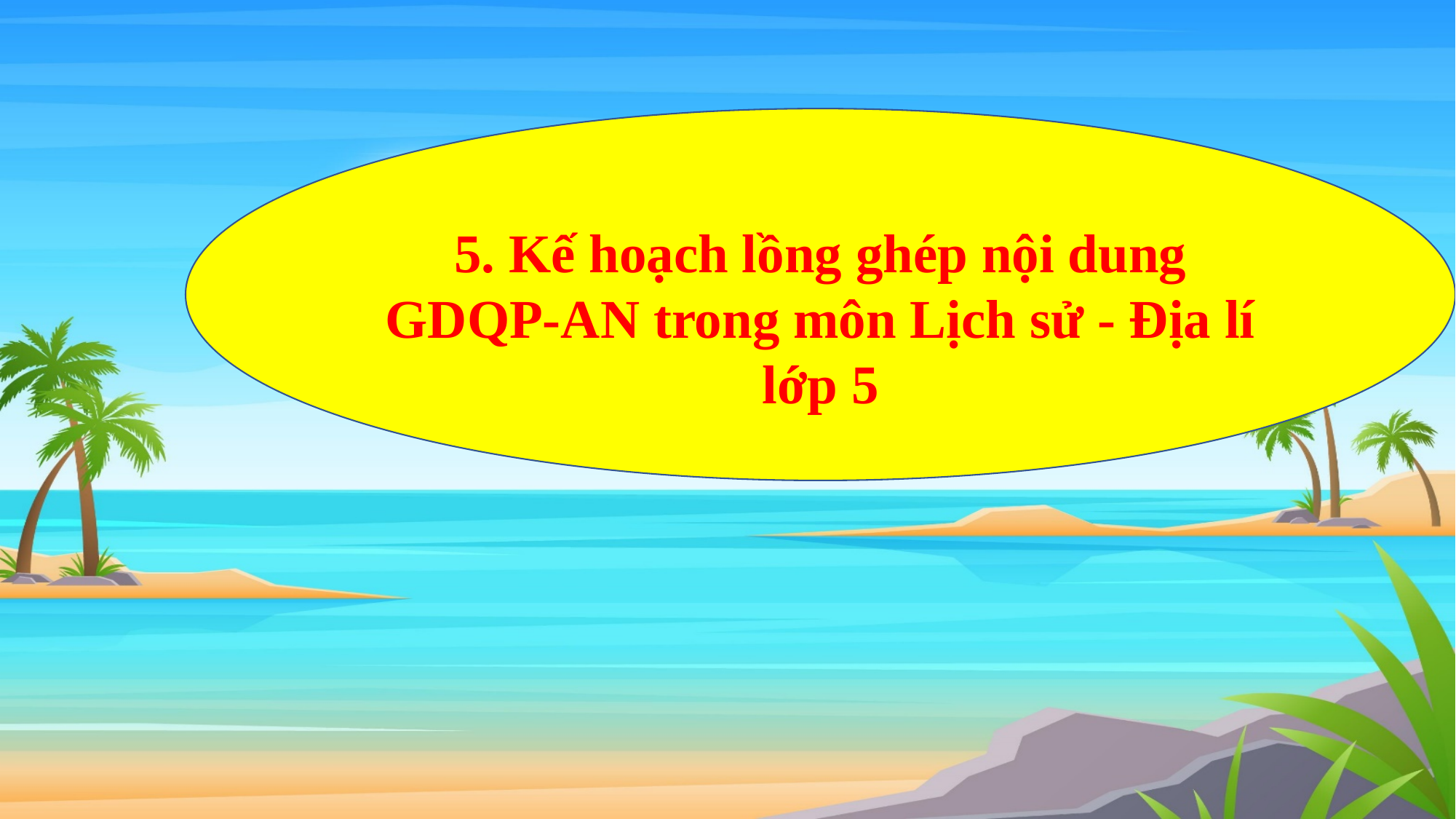

5. Kế hoạch lồng ghép nội dung GDQP-AN trong môn Lịch sử - Địa lí lớp 5